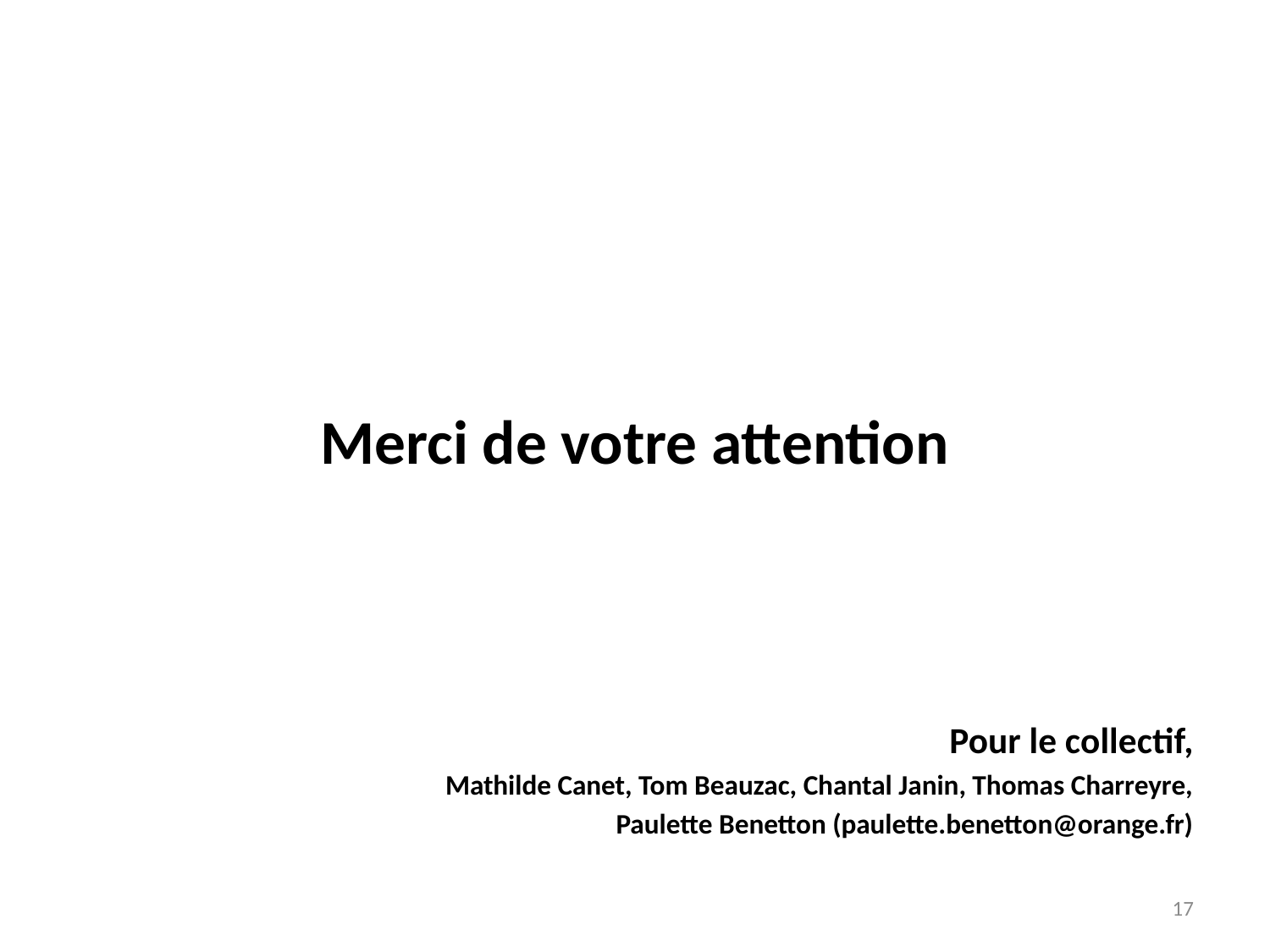

Merci de votre attention

Pour le collectif,
Mathilde Canet, Tom Beauzac, Chantal Janin, Thomas Charreyre,
Paulette Benetton (paulette.benetton@orange.fr)
17